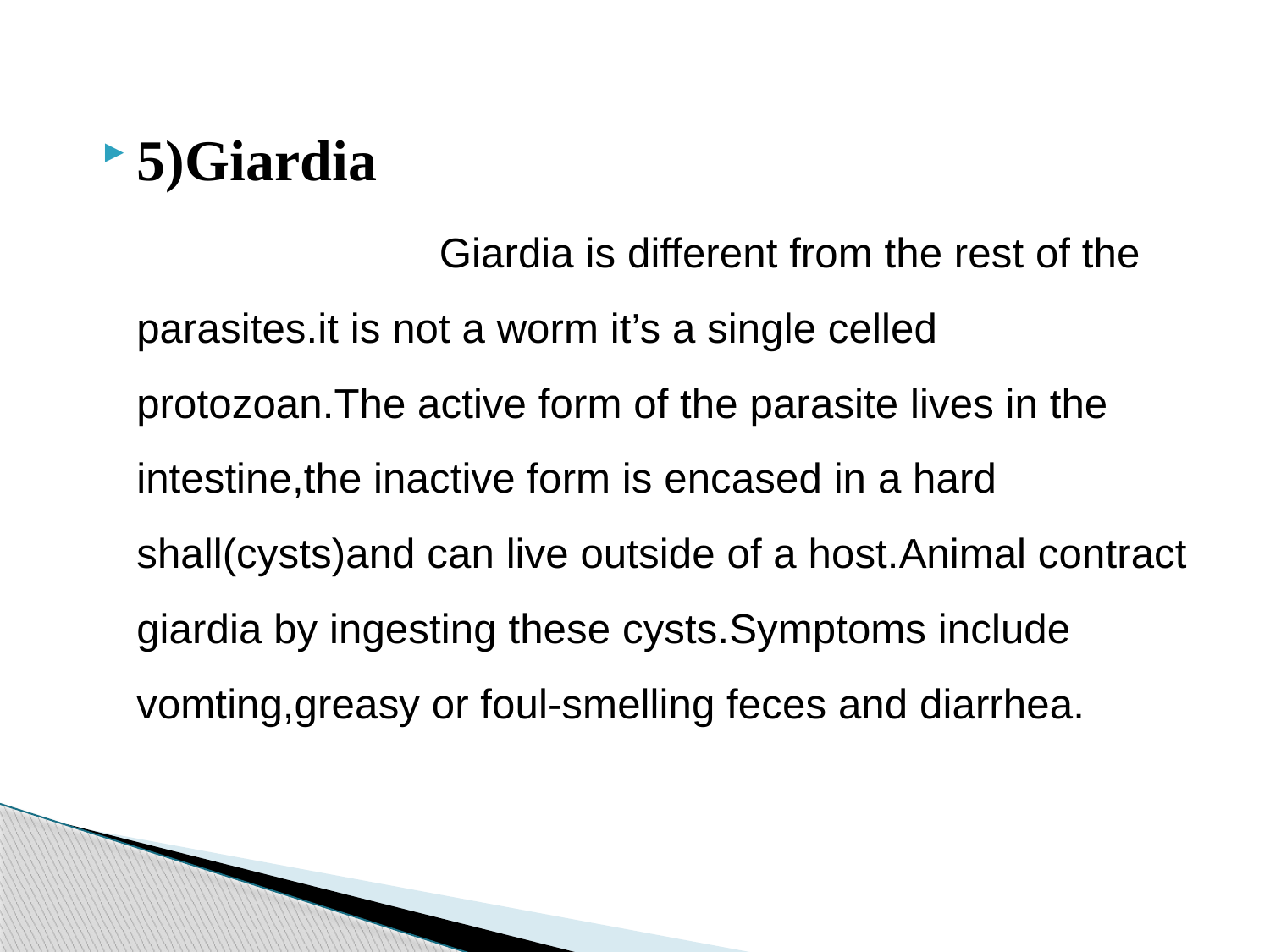

5)Giardia
                            Giardia is different from the rest of the parasites.it is not a worm it’s a single celled protozoan.The active form of the parasite lives in the intestine,the inactive form is encased in a hard shall(cysts)and can live outside of a host.Animal contract giardia by ingesting these cysts.Symptoms include vomting,greasy or foul-smelling feces and diarrhea.